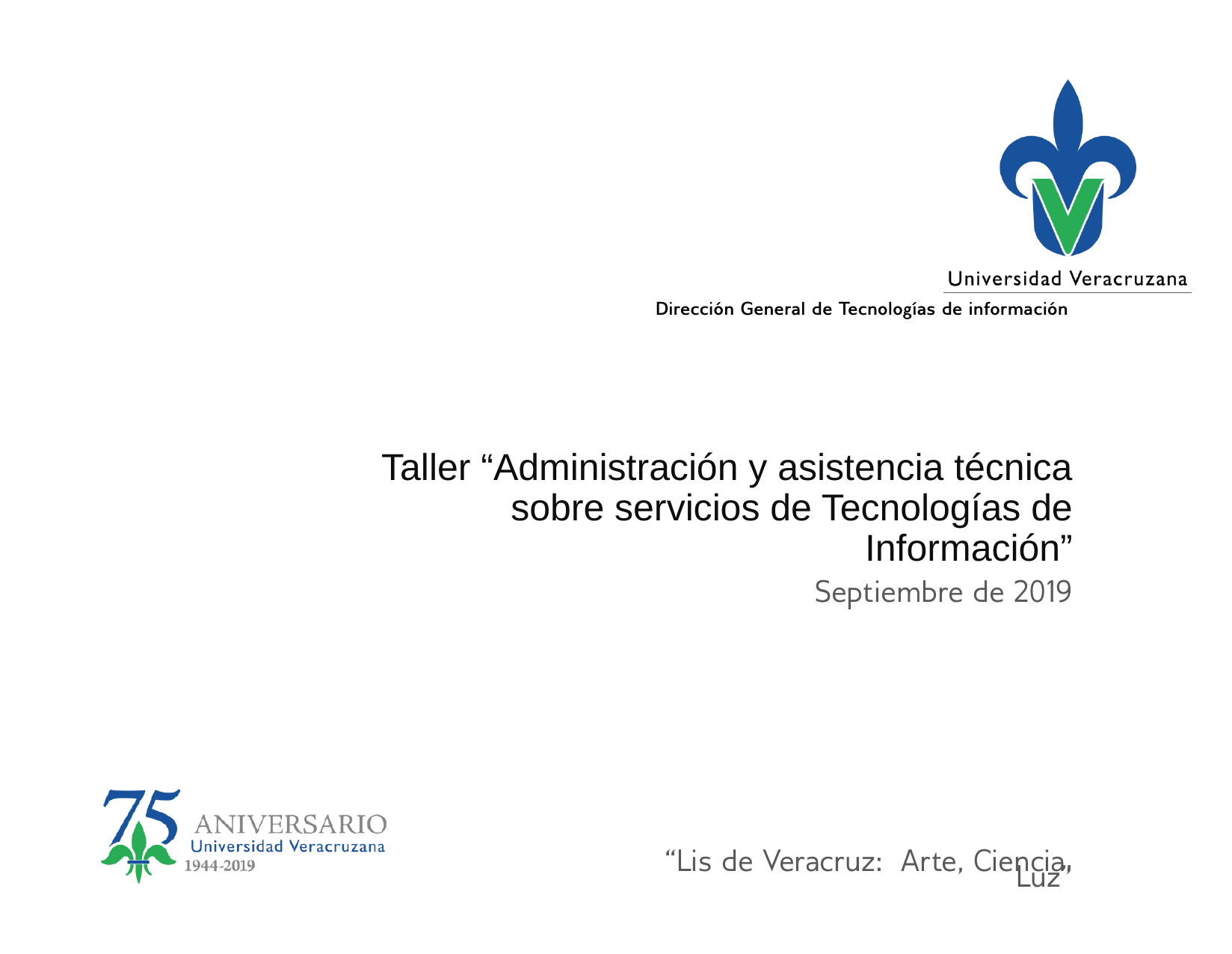

Dirección General de Tecnologías de información
Taller “Administración y asistencia técnica sobre servicios de Tecnologías de Información”

Septiembre de 2019